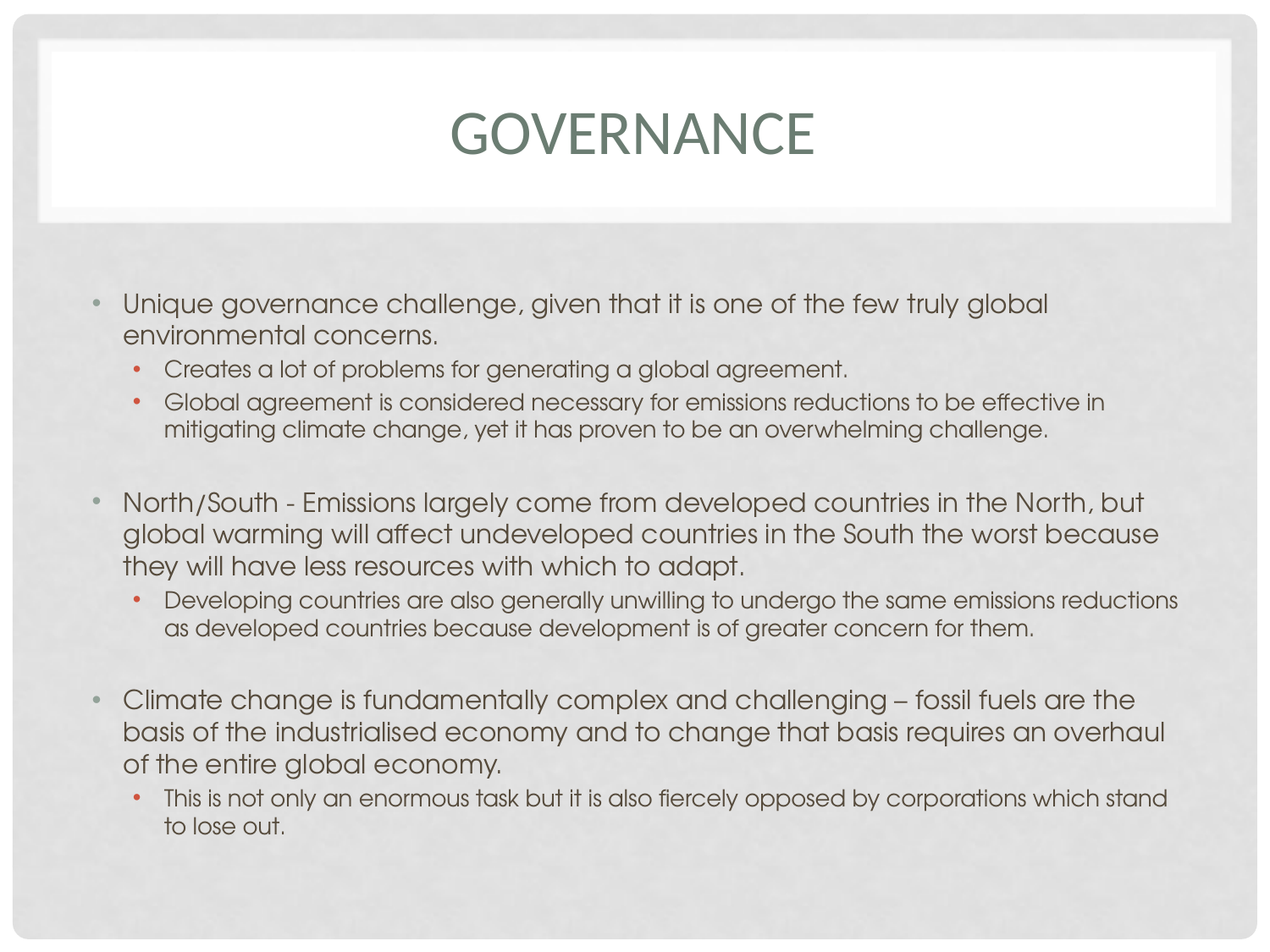

# Governance

Unique governance challenge, given that it is one of the few truly global environmental concerns.
Creates a lot of problems for generating a global agreement.
Global agreement is considered necessary for emissions reductions to be effective in mitigating climate change, yet it has proven to be an overwhelming challenge.

North/South - Emissions largely come from developed countries in the North, but global warming will affect undeveloped countries in the South the worst because they will have less resources with which to adapt.
Developing countries are also generally unwilling to undergo the same emissions reductions as developed countries because development is of greater concern for them.

Climate change is fundamentally complex and challenging – fossil fuels are the basis of the industrialised economy and to change that basis requires an overhaul of the entire global economy.
This is not only an enormous task but it is also fiercely opposed by corporations which stand to lose out.